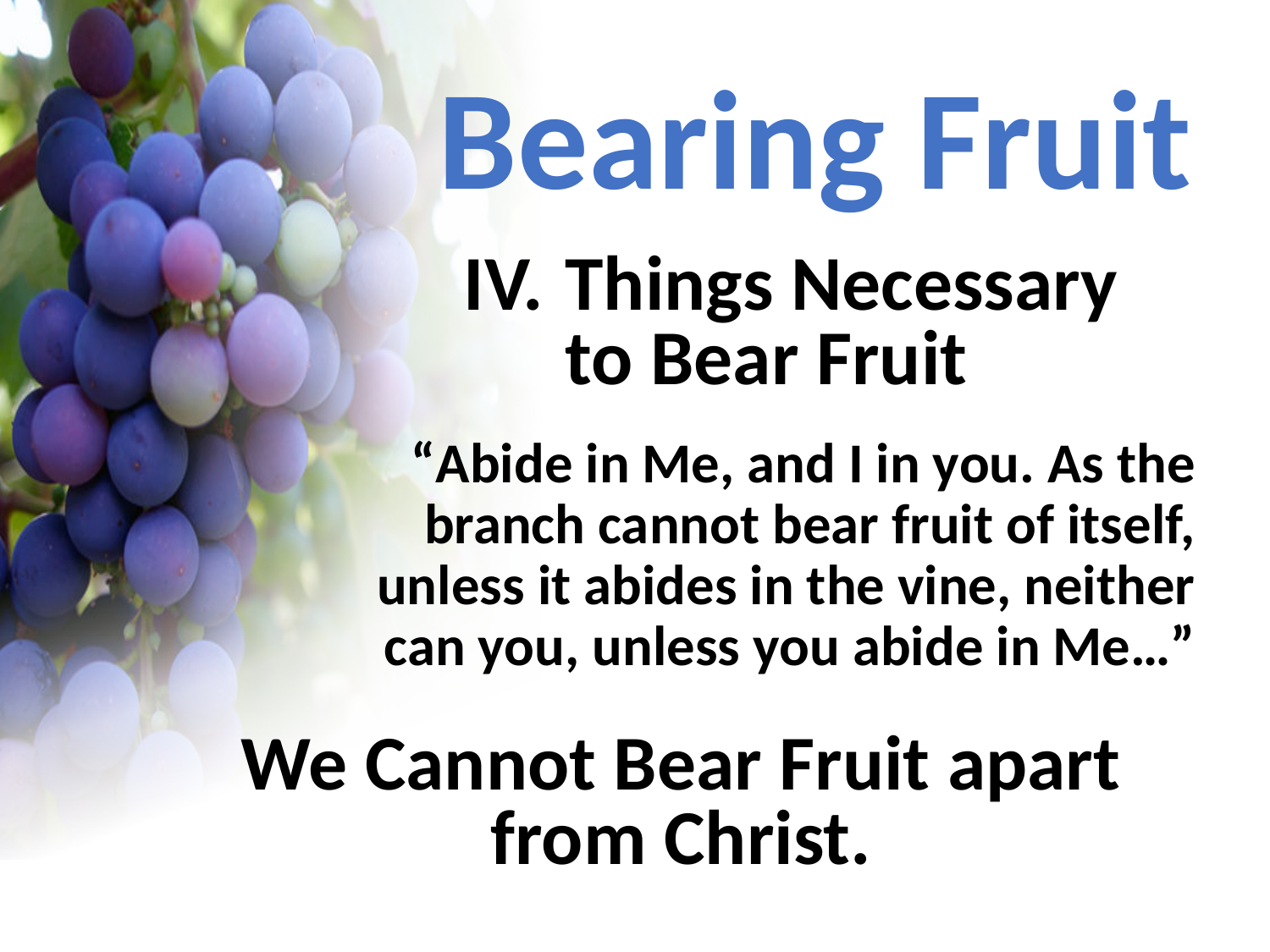

Bearing Fruit
IV.	Things Necessary to Bear Fruit
“Abide in Me, and I in you. As the branch cannot bear fruit of itself, unless it abides in the vine, neither can you, unless you abide in Me…”
We Cannot Bear Fruit apart from Christ.